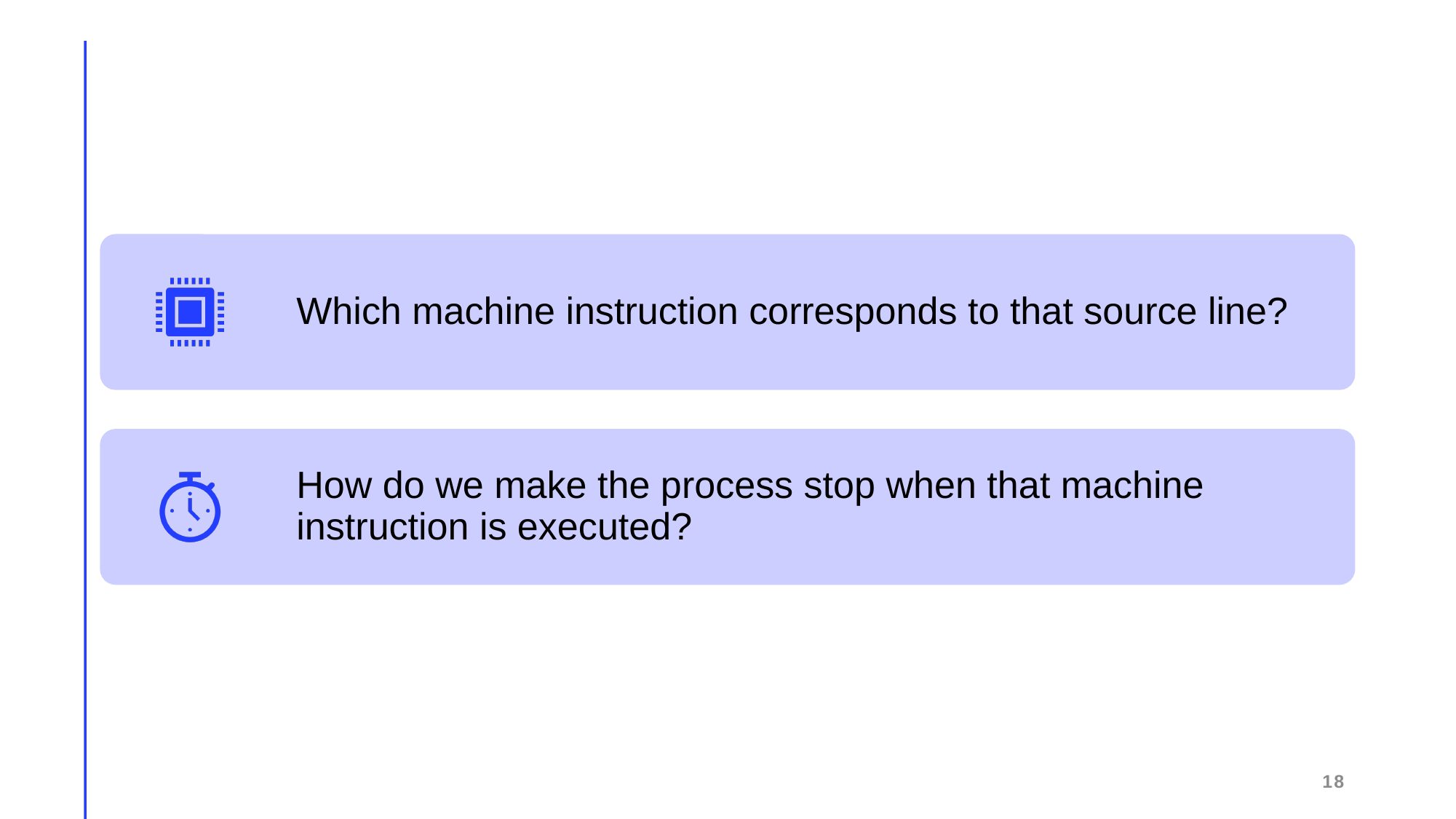

Which machine instruction corresponds to that source line?
How do we make the process stop when that machine instruction is executed?
18